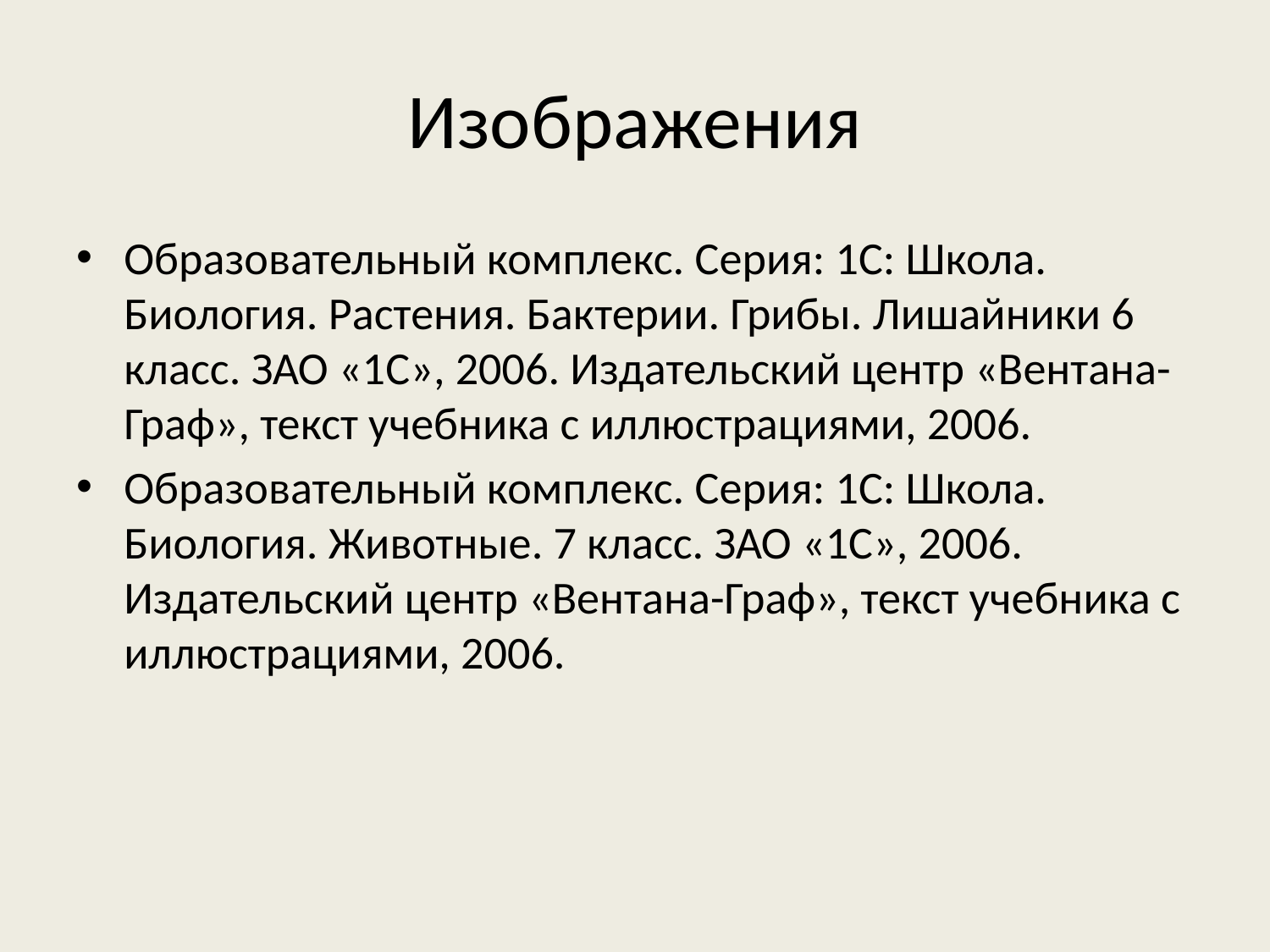

# Изображения
Образовательный комплекс. Серия: 1С: Школа. Биология. Растения. Бактерии. Грибы. Лишайники 6 класс. ЗАО «1С», 2006. Издательский центр «Вентана-Граф», текст учебника с иллюстрациями, 2006.
Образовательный комплекс. Серия: 1С: Школа. Биология. Животные. 7 класс. ЗАО «1С», 2006. Издательский центр «Вентана-Граф», текст учебника с иллюстрациями, 2006.